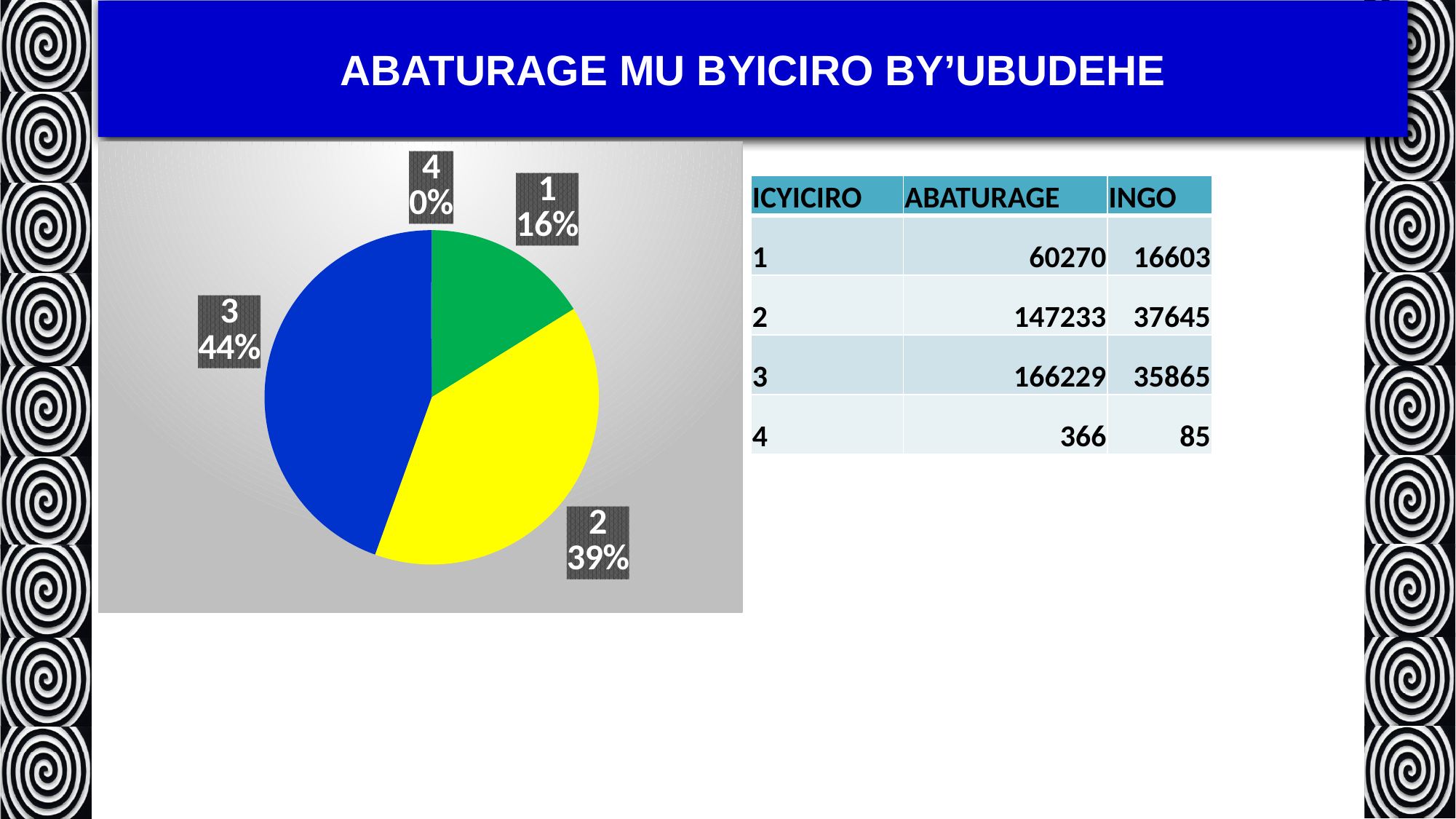

# ABATURAGE MU BYICIRO BY’UBUDEHE

### Chart

| Category | % |  |
|---|---|---|
| 1 | 0.16 | 60270.0 |
| 2 | 0.39 | 147233.0 |
| 3 | 0.44 | 166229.0 |
| 4 | 0.001 | 366.0 |
| ICYICIRO | ABATURAGE | INGO |
| --- | --- | --- |
| 1 | 60270 | 16603 |
| 2 | 147233 | 37645 |
| 3 | 166229 | 35865 |
| 4 | 366 | 85 |